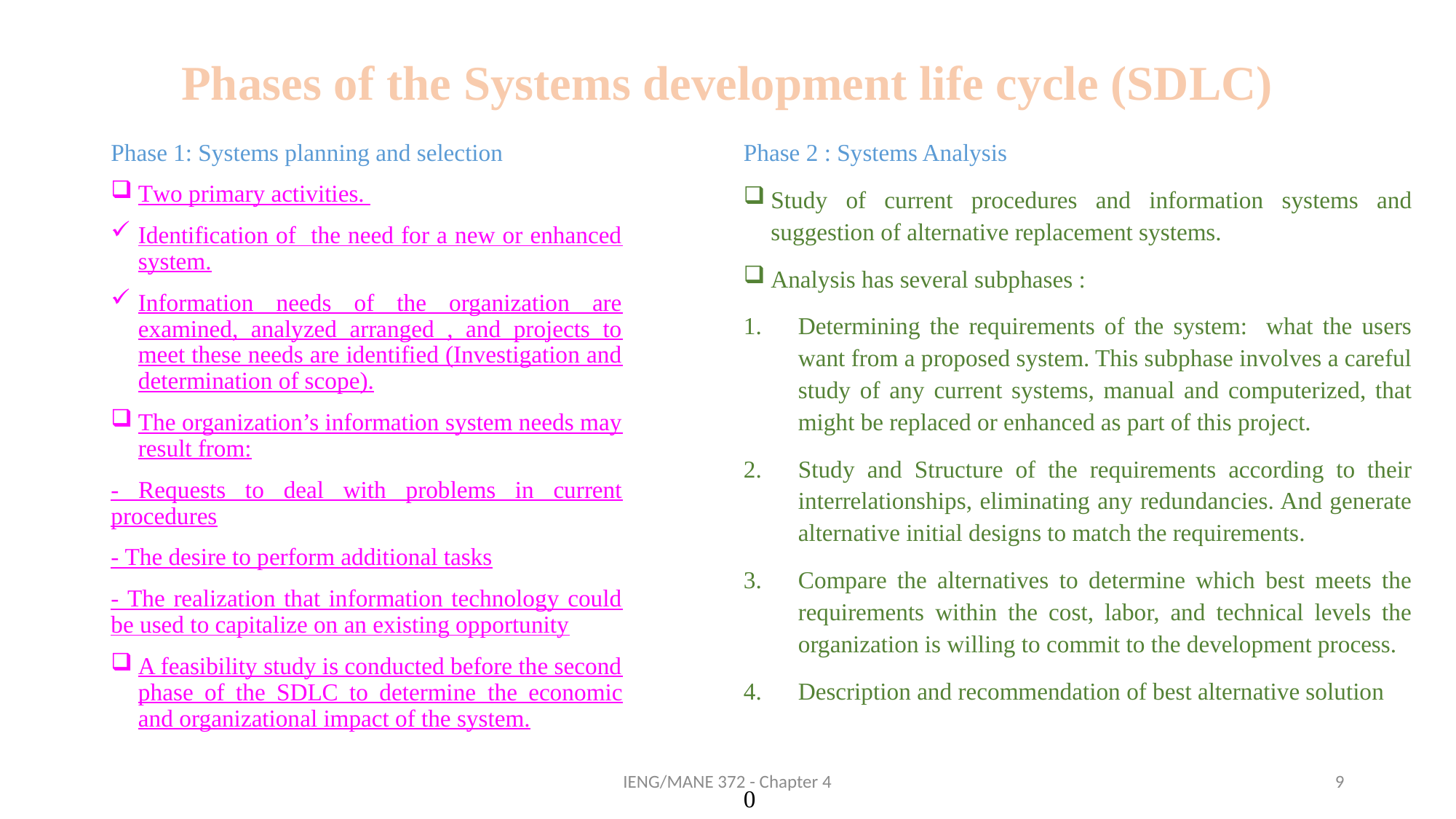

# Phases of the Systems development life cycle (SDLC)
Phase 1: Systems planning and selection
Two primary activities.
Identification of  the need for a new or enhanced system.
Information needs of the organization are examined, analyzed arranged , and projects to meet these needs are identified (Investigation and determination of scope).
The organization’s information system needs may result from:
- Requests to deal with problems in current procedures
- The desire to perform additional tasks
- The realization that information technology could be used to capitalize on an existing opportunity
A feasibility study is conducted before the second phase of the SDLC to determine the economic and organizational impact of the system.
Phase 2 : Systems Analysis
Study of current procedures and information systems and suggestion of alternative replacement systems.
Analysis has several subphases :
Determining the requirements of the system:  what the users want from a proposed system. This subphase involves a careful study of any current systems, manual and computerized, that might be replaced or enhanced as part of this project.
Study and Structure of the requirements according to their interrelationships, eliminating any redundancies. And generate alternative initial designs to match the requirements.
Compare the alternatives to determine which best meets the requirements within the cost, labor, and technical levels the organization is willing to commit to the development process.
Description and recommendation of best alternative solution

0
IENG/MANE 372 - Chapter 4
9